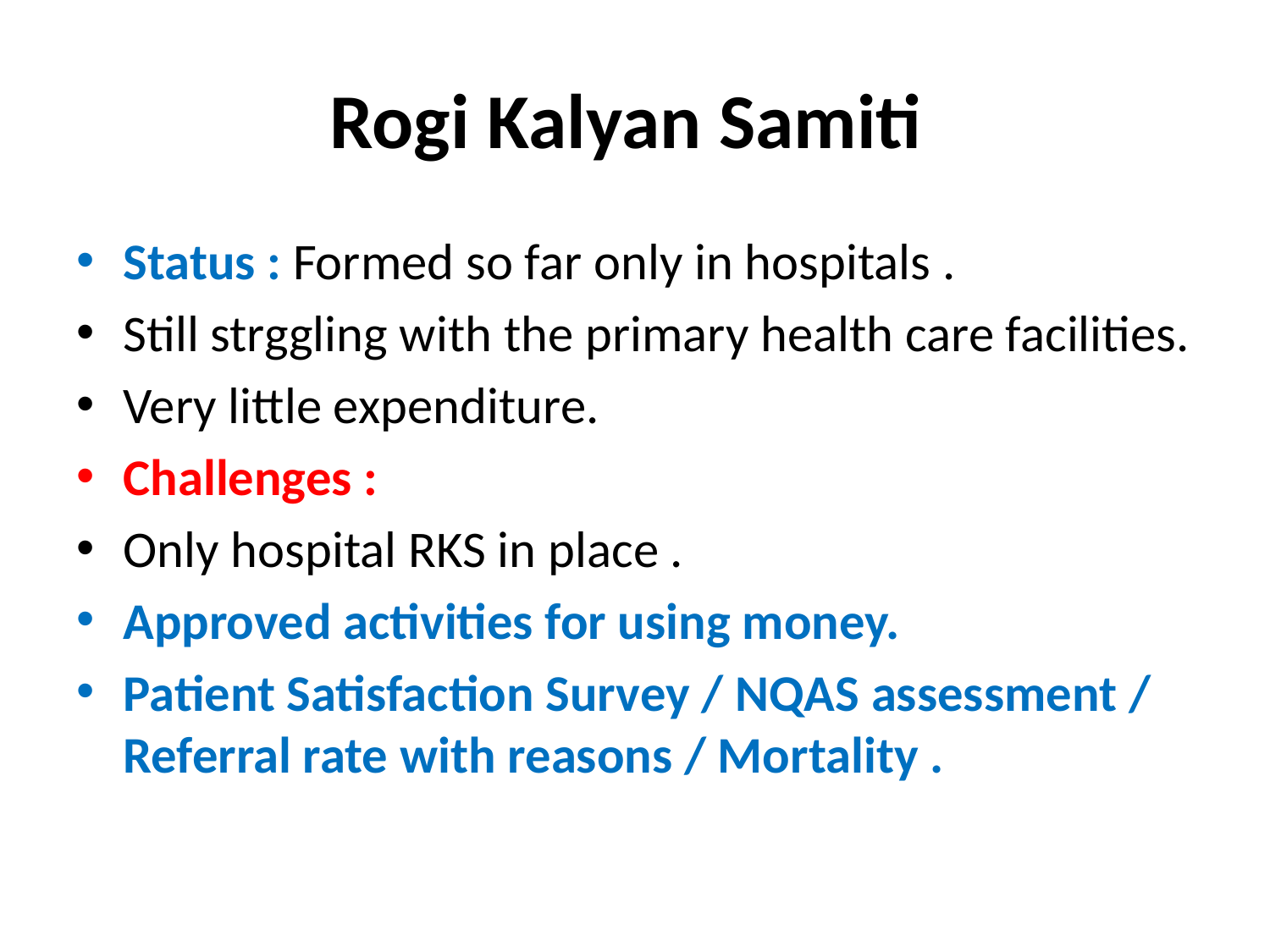

# Rogi Kalyan Samiti
Status : Formed so far only in hospitals .
Still strggling with the primary health care facilities.
Very little expenditure.
Challenges :
Only hospital RKS in place .
Approved activities for using money.
Patient Satisfaction Survey / NQAS assessment / Referral rate with reasons / Mortality .